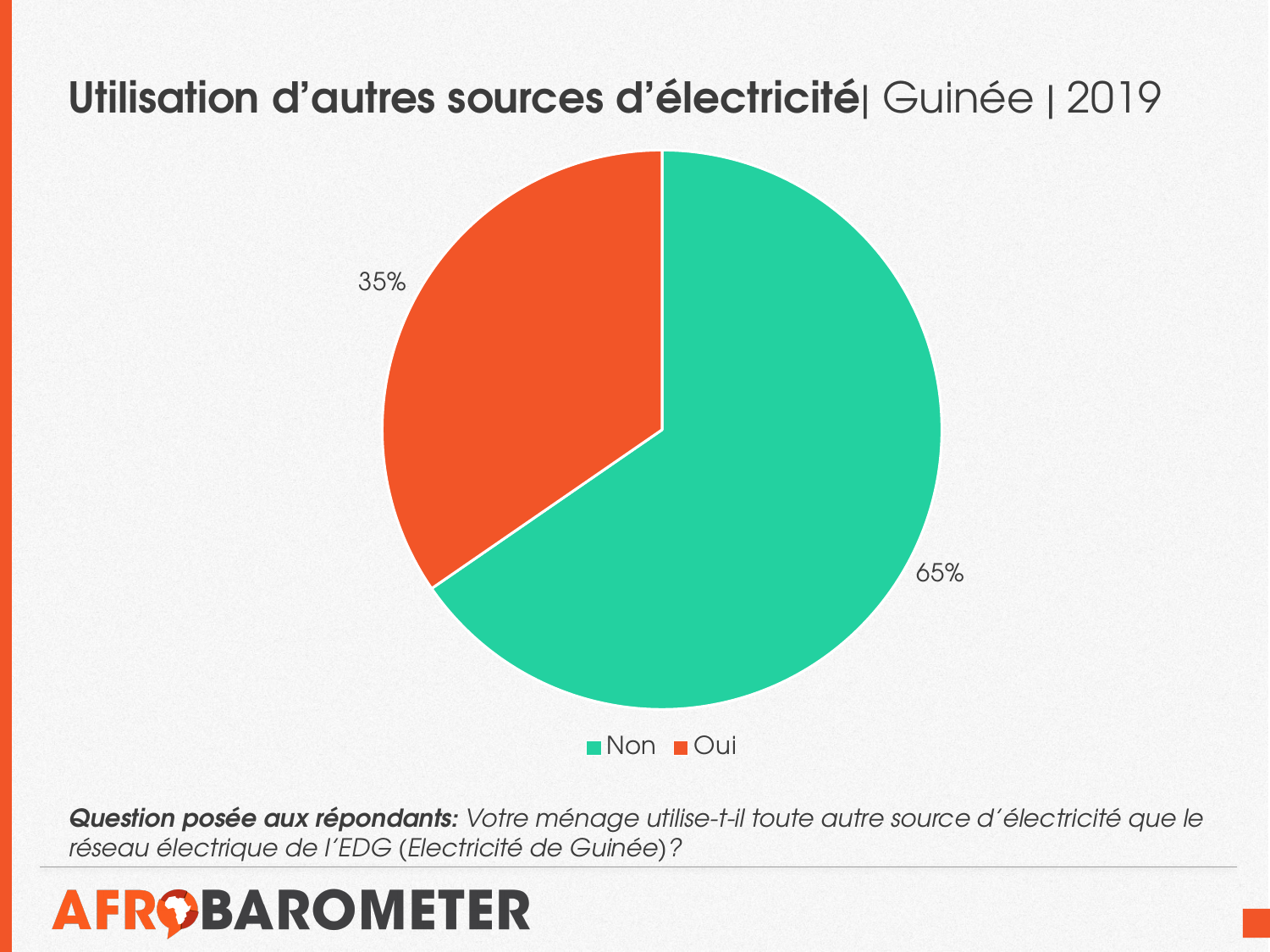

# Utilisation d’autres sources d’électricité| Guinée | 2019

### Chart

| Category | % |
|---|---|
| Non | 0.653916972845016 |
| Oui | 0.346083027154984 |
Question posée aux répondants: Votre ménage utilise-t-il toute autre source d’électricité que le réseau électrique de l’EDG (Electricité de Guinée)?